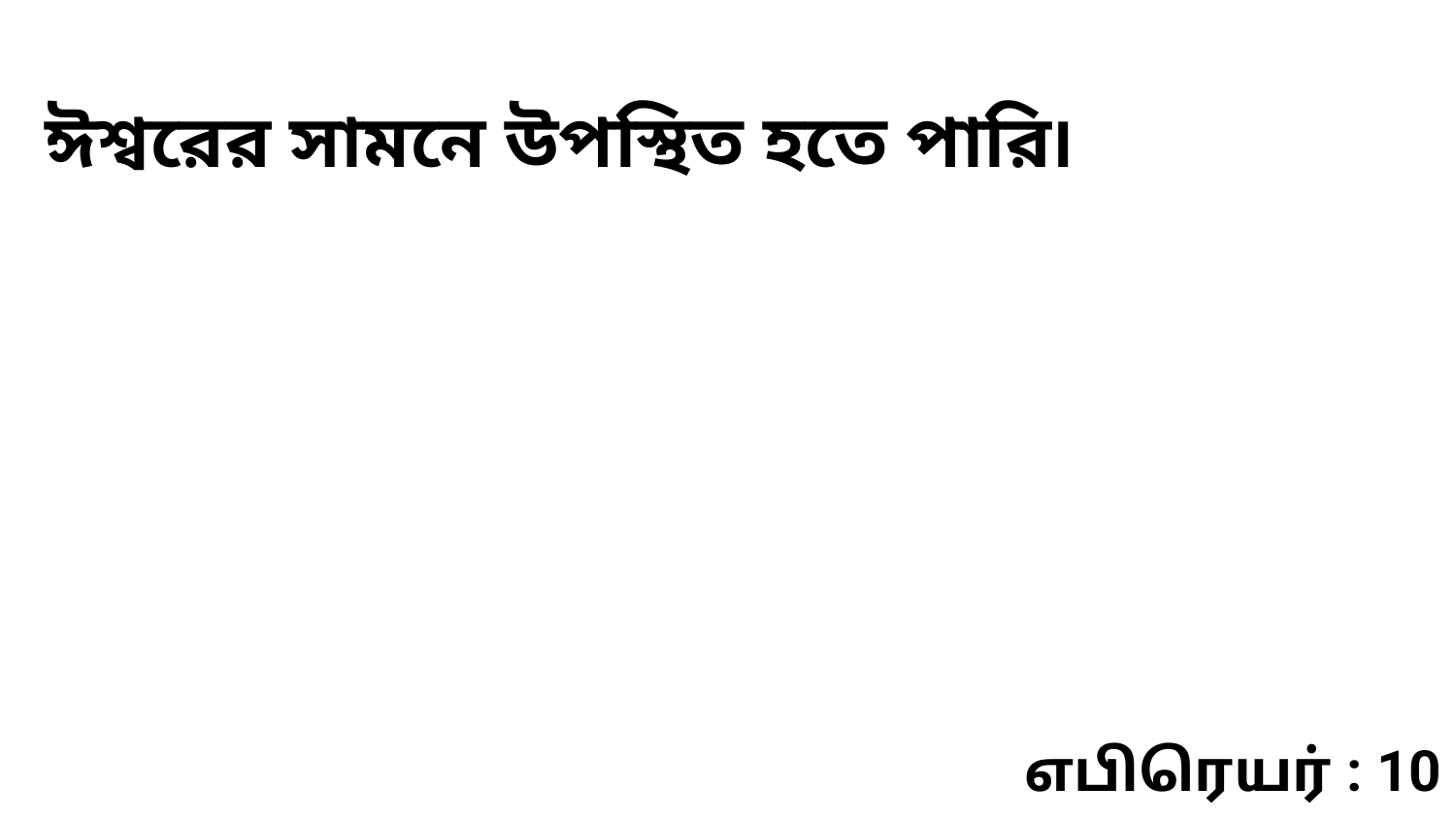

ঈশ্বরের সামনে উপস্থিত হতে পারি৷
எபிரெயர் : 10